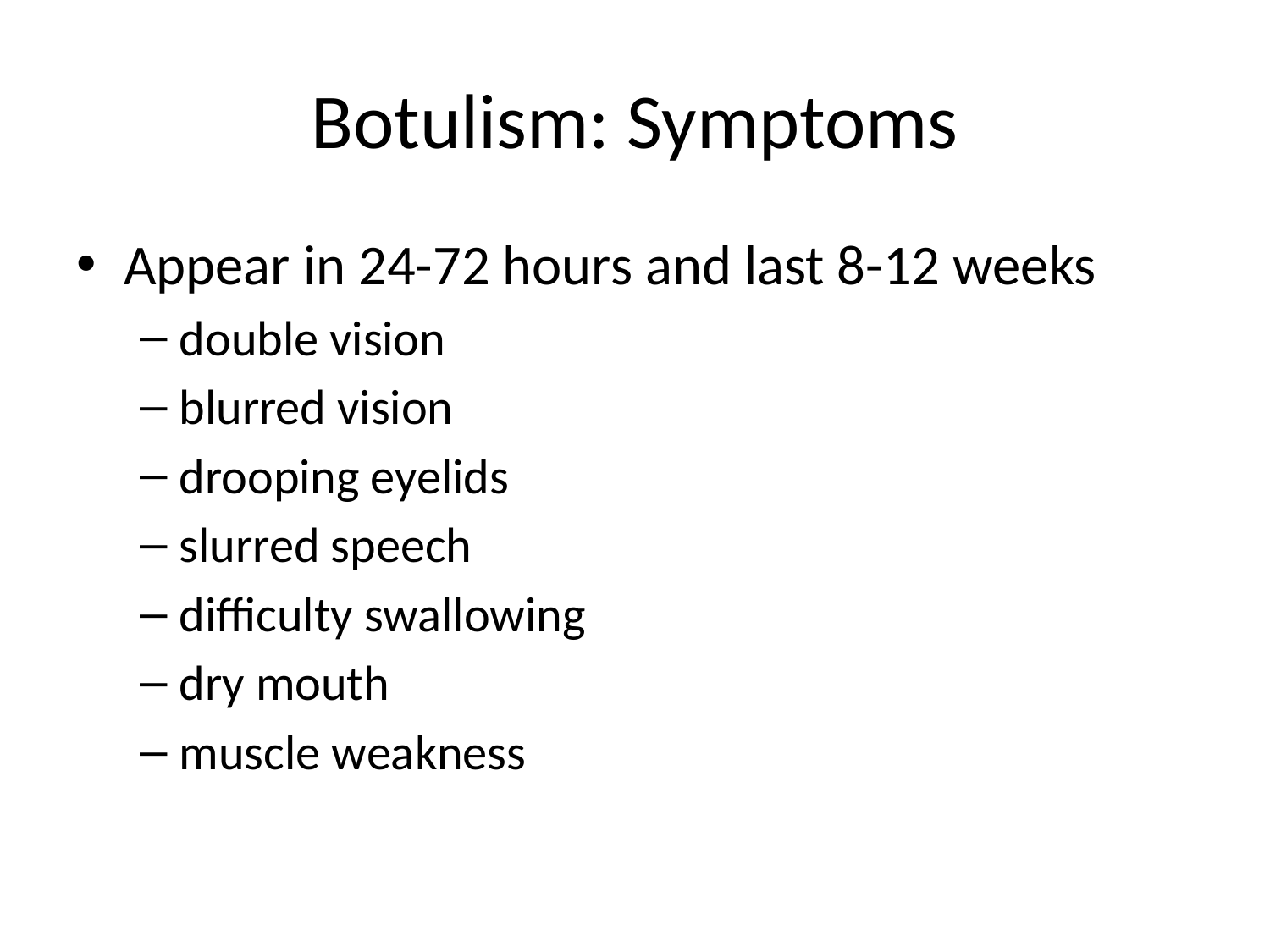

# Botulism: Symptoms
Appear in 24-72 hours and last 8-12 weeks
double vision
blurred vision
drooping eyelids
slurred speech
difficulty swallowing
dry mouth
muscle weakness